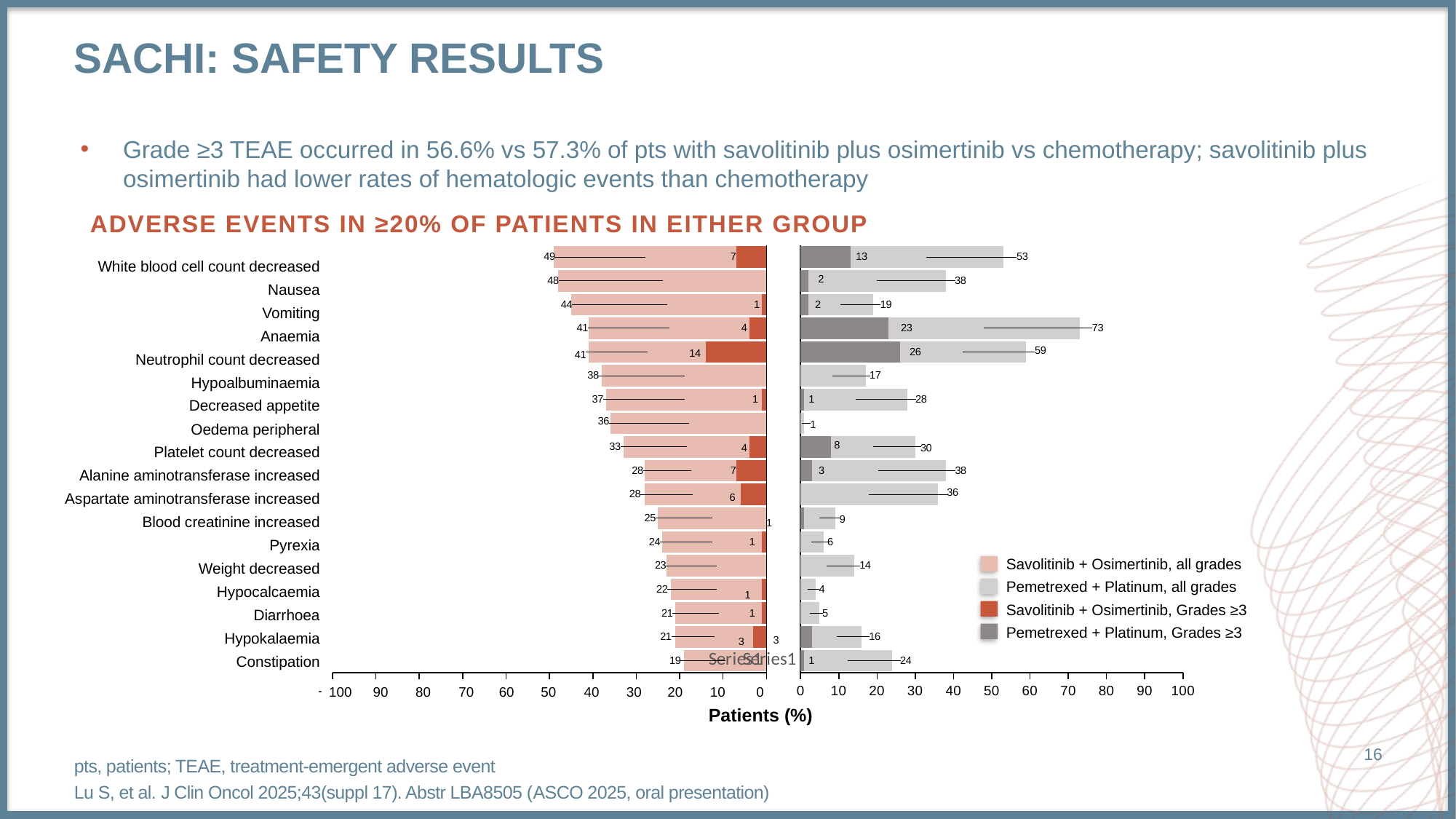

# sachi: safety results
Grade ≥3 TEAE occurred in 56.6% vs 57.3% of pts with savolitinib plus osimertinib vs chemotherapy; savolitinib plus osimertinib had lower rates of hematologic events than chemotherapy
ADVERSE EVENTS IN ≥20% OF PATIENTS IN EITHER GROUP

### Chart

| Category | Series 1 | Series 2 |
|---|---|---|
|  | None | -19.0 |
|  | -3.0 | -18.0 |
|  | -1.0 | -20.0 |
|  | -1.0 | -21.0 |
|  | None | -23.0 |
|  | -1.0 | -23.0 |
|  | None | -25.0 |
|  | -6.0 | -22.0 |
|  | -7.0 | -21.0 |
|  | -4.0 | -29.0 |
|  | None | -36.0 |
|  | -1.0 | -36.0 |
|  | None | -38.0 |
|  | -14.0 | -27.0 |
|  | -4.0 | -37.0 |
|  | -1.0 | -44.0 |
|  | None | -48.0 |
|  | -7.0 | -42.0 |
1
3
100
90
80
70
60
50
40
30
20
10
0

### Chart

| Category | Series 1 | Series 2 |
|---|---|---|
|  | 1.0 | 23.0 |
|  | 3.0 | 13.0 |
|  | None | 5.0 |
|  | None | 4.0 |
|  | None | 14.0 |
|  | None | 6.0 |
|  | 1.0 | 8.0 |
|  | None | 36.0 |
|  | 3.0 | 35.0 |
|  | 8.0 | 22.0 |
|  | None | 1.0 |
|  | 1.0 | 27.0 |
|  | None | 17.0 |
|  | 26.0 | 33.0 |
|  | 23.0 | 50.0 |
|  | 2.0 | 17.0 |
|  | 2.0 | 36.0 |
|  | 13.0 | 40.0 |
White blood cell count decreased
Nausea
Vomiting
Anaemia
Neutrophil count decreased
Hypoalbuminaemia
Decreased appetite
Oedema peripheral
Platelet count decreased
Alanine aminotransferase increased
Aspartate aminotransferase increased
Blood creatinine increased
Pyrexia
Weight decreased
Hypocalcaemia
Diarrhoea
Hypokalaemia
Constipation
1
Savolitinib + Osimertinib, all grades
Pemetrexed + Platinum, all grades
Savolitinib + Osimertinib, Grades ≥3
Pemetrexed + Platinum, Grades ≥3

3
Patients (%)
16
pts, patients; TEAE, treatment-emergent adverse event
Lu S, et al. J Clin Oncol 2025;43(suppl 17). Abstr LBA8505 (ASCO 2025, oral presentation)